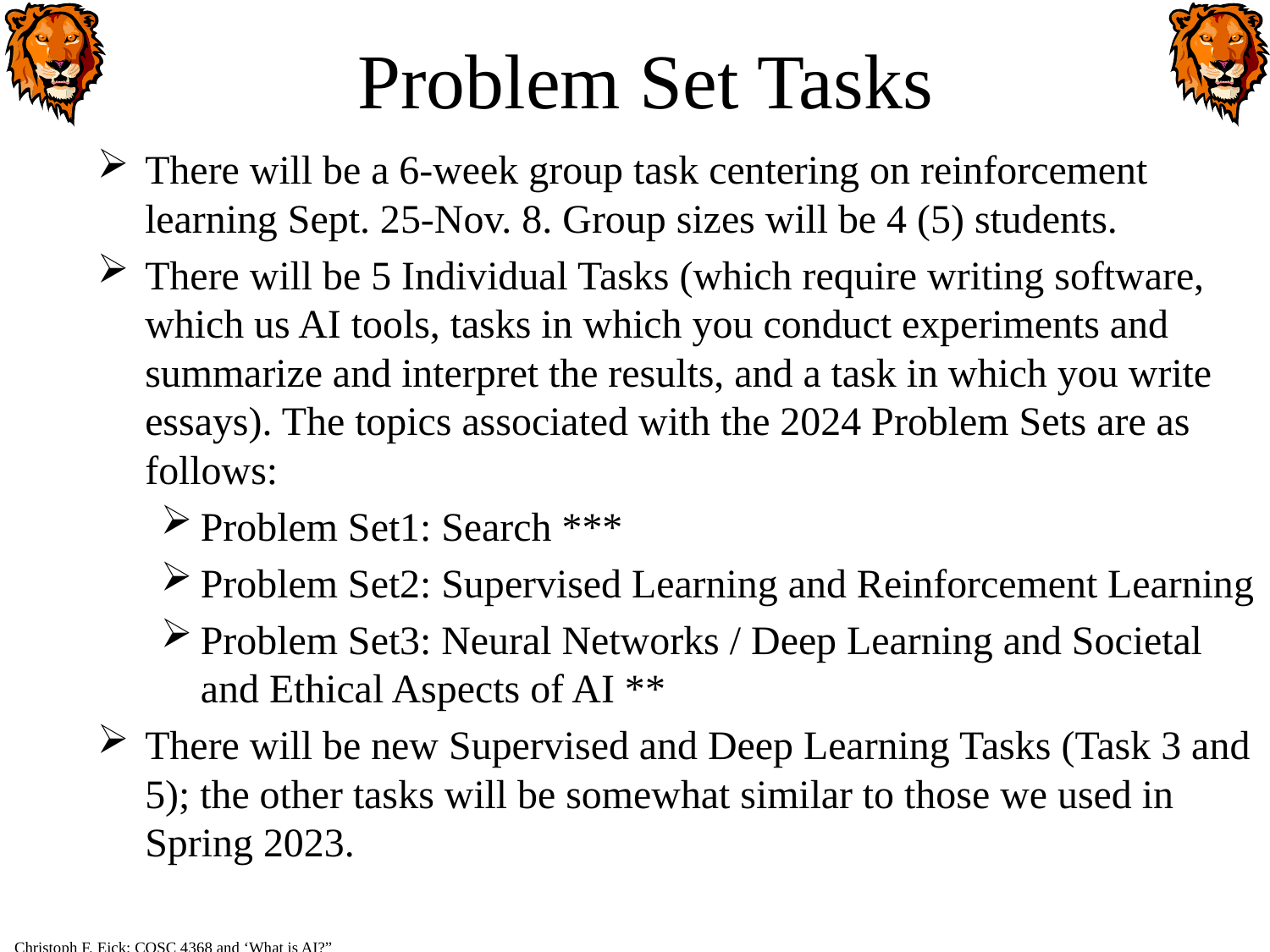

# Problem Set Tasks
There will be a 6-week group task centering on reinforcement learning Sept. 25-Nov. 8. Group sizes will be 4 (5) students.
There will be 5 Individual Tasks (which require writing software, which us AI tools, tasks in which you conduct experiments and summarize and interpret the results, and a task in which you write essays). The topics associated with the 2024 Problem Sets are as follows:
Problem Set1: Search ***
Problem Set2: Supervised Learning and Reinforcement Learning
Problem Set3: Neural Networks / Deep Learning and Societal and Ethical Aspects of AI **
There will be new Supervised and Deep Learning Tasks (Task 3 and 5); the other tasks will be somewhat similar to those we used in Spring 2023.